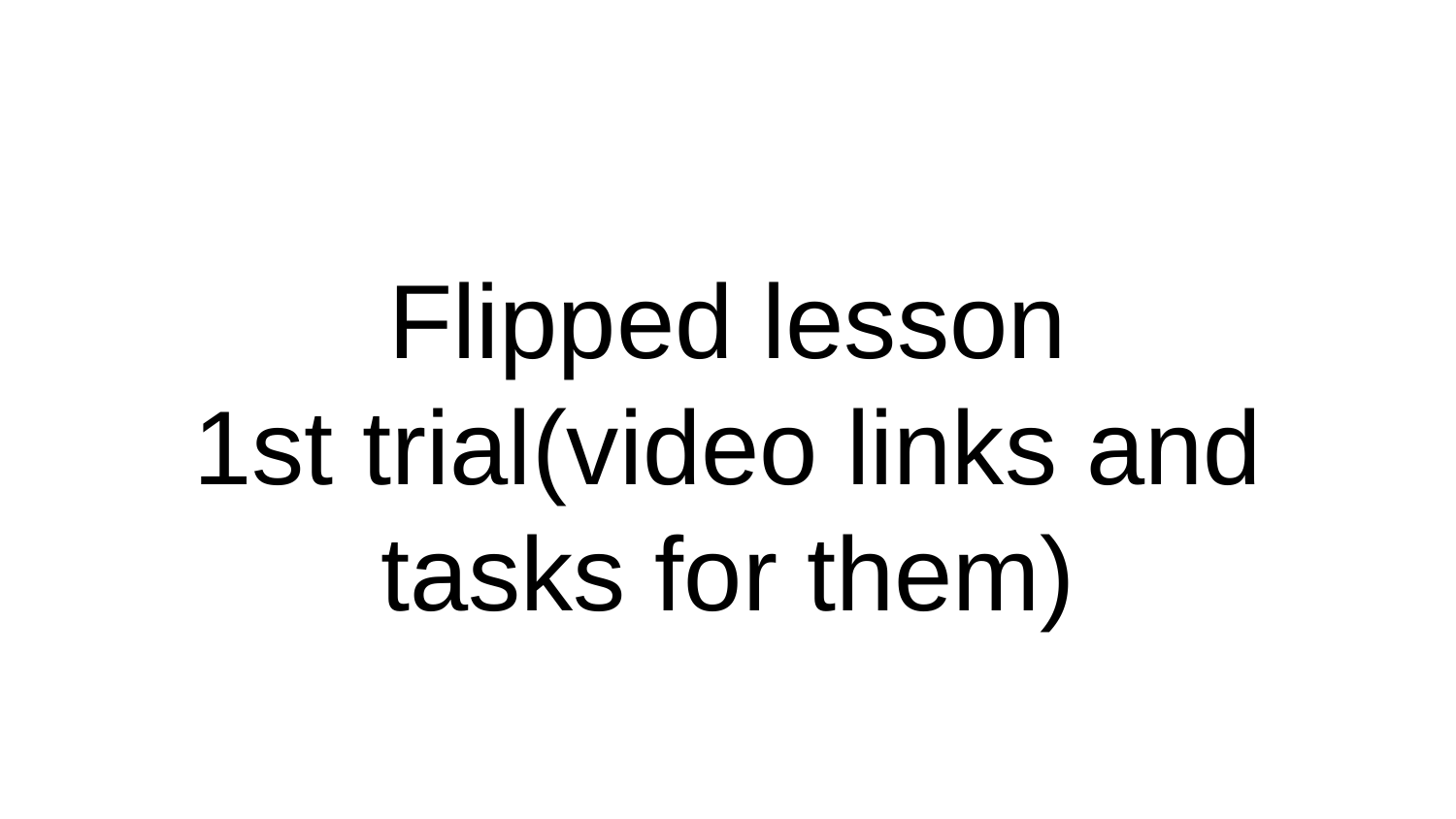

# Flipped lesson
1st trial(video links and tasks for them)